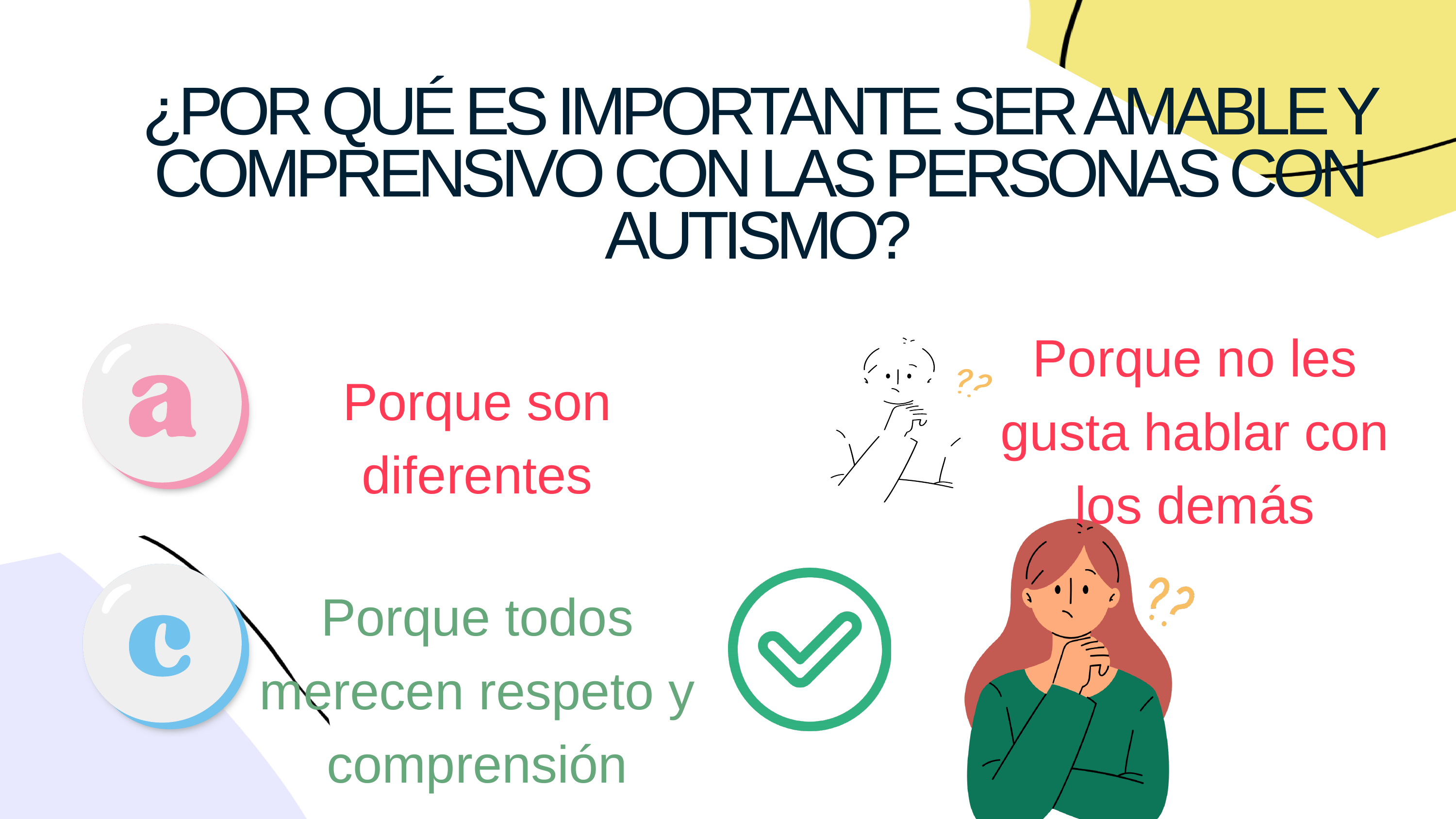

¿POR QUÉ ES IMPORTANTE SER AMABLE Y COMPRENSIVO CON LAS PERSONAS CON AUTISMO?
Porque no les gusta hablar con los demás

Porque son diferentes

Porque todos merecen respeto y comprensión